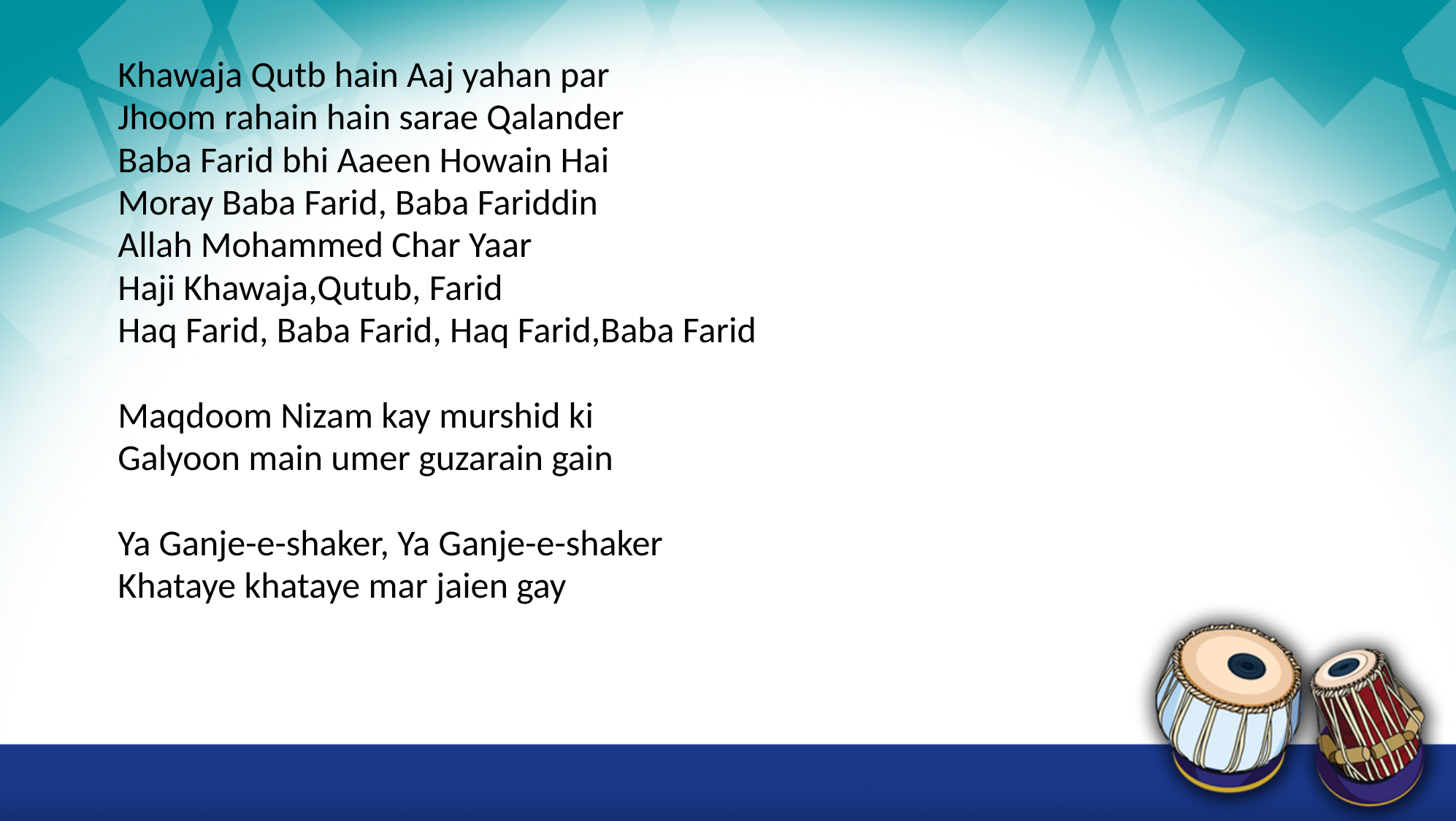

Khawaja Qutb hain Aaj yahan par
Jhoom rahain hain sarae Qalander
Baba Farid bhi Aaeen Howain Hai
Moray Baba Farid, Baba Fariddin
Allah Mohammed Char Yaar
Haji Khawaja,Qutub, Farid
Haq Farid, Baba Farid, Haq Farid,Baba Farid

Maqdoom Nizam kay murshid ki
Galyoon main umer guzarain gain

Ya Ganje-e-shaker, Ya Ganje-e-shaker
Khataye khataye mar jaien gay